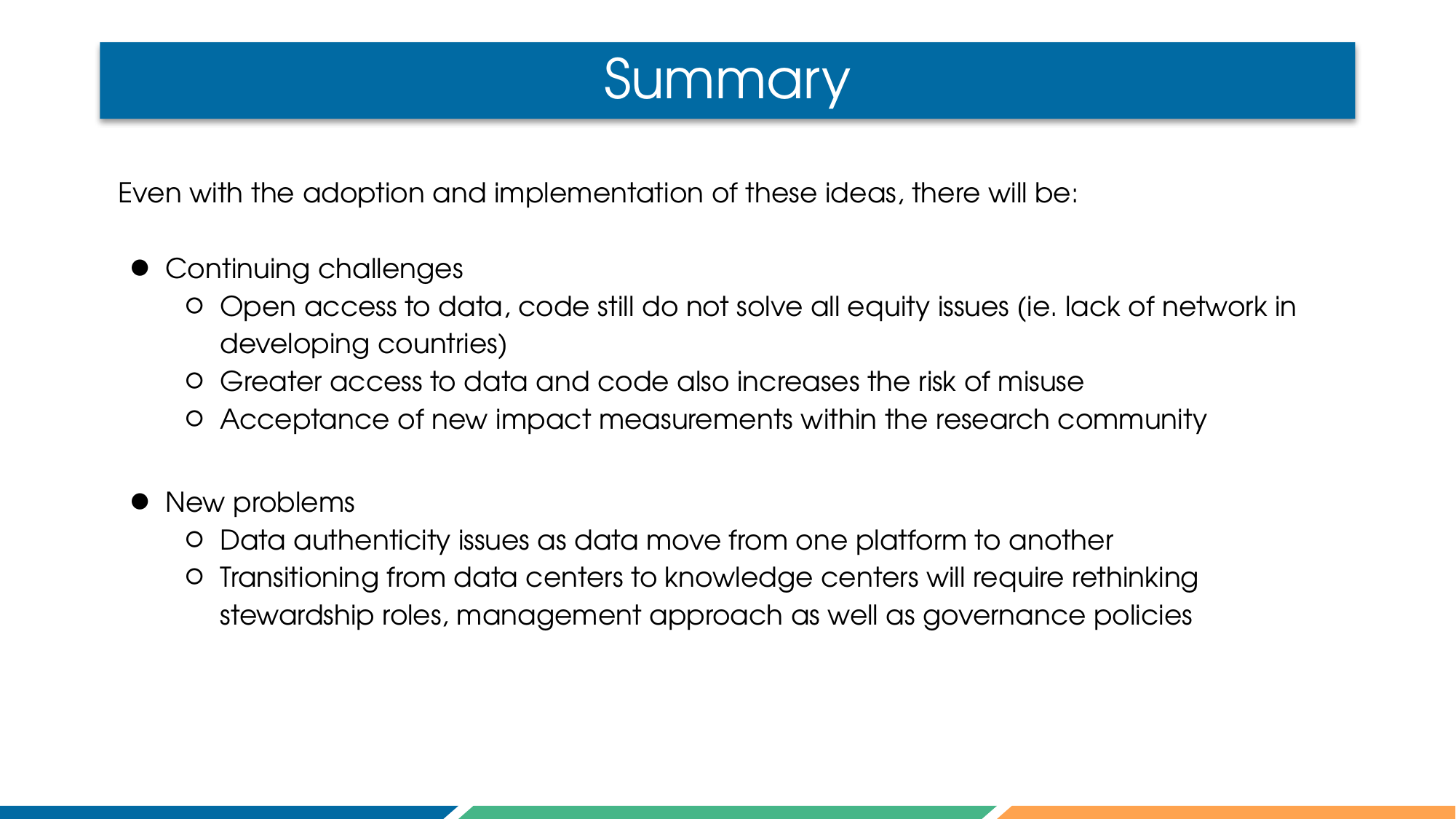

# Summary
 Even with the adoption and implementation of these ideas, there will be:

Continuing challenges
Open access to data, code still do not solve all equity issues (ie. lack of network in developing countries)
Greater access to data and code also increases the risk of misuse
Acceptance of new impact measurements within the research community

New problems
Data authenticity issues as data move from one platform to another
Transitioning from data centers to knowledge centers will require rethinking stewardship roles, management approach as well as governance policies